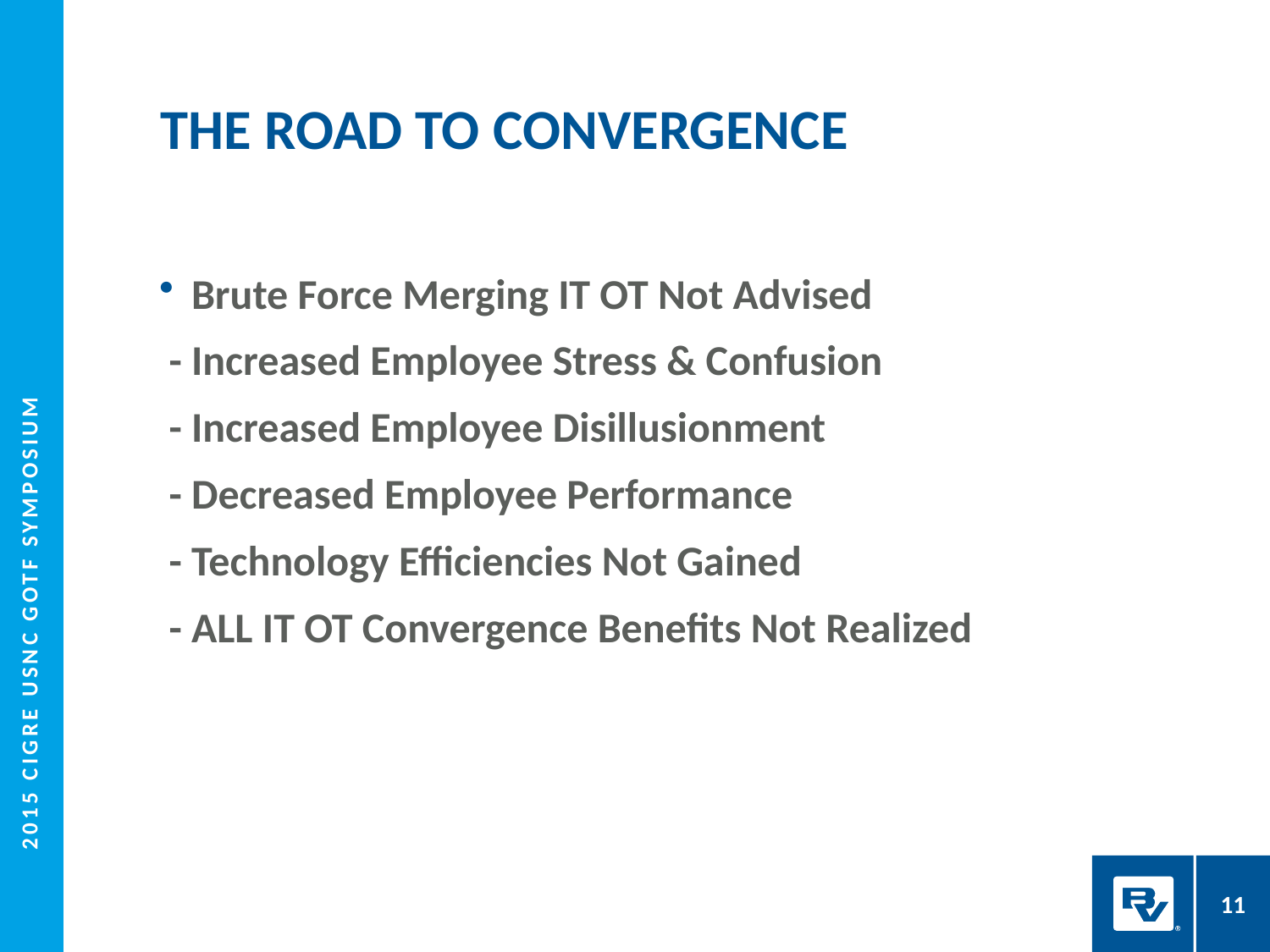

# The road to convergence
Brute Force Merging IT OT Not Advised
 - Increased Employee Stress & Confusion
 - Increased Employee Disillusionment
 - Decreased Employee Performance
 - Technology Efficiencies Not Gained
 - ALL IT OT Convergence Benefits Not Realized

 2015 CIGRE USNC GOTF Symposium
11